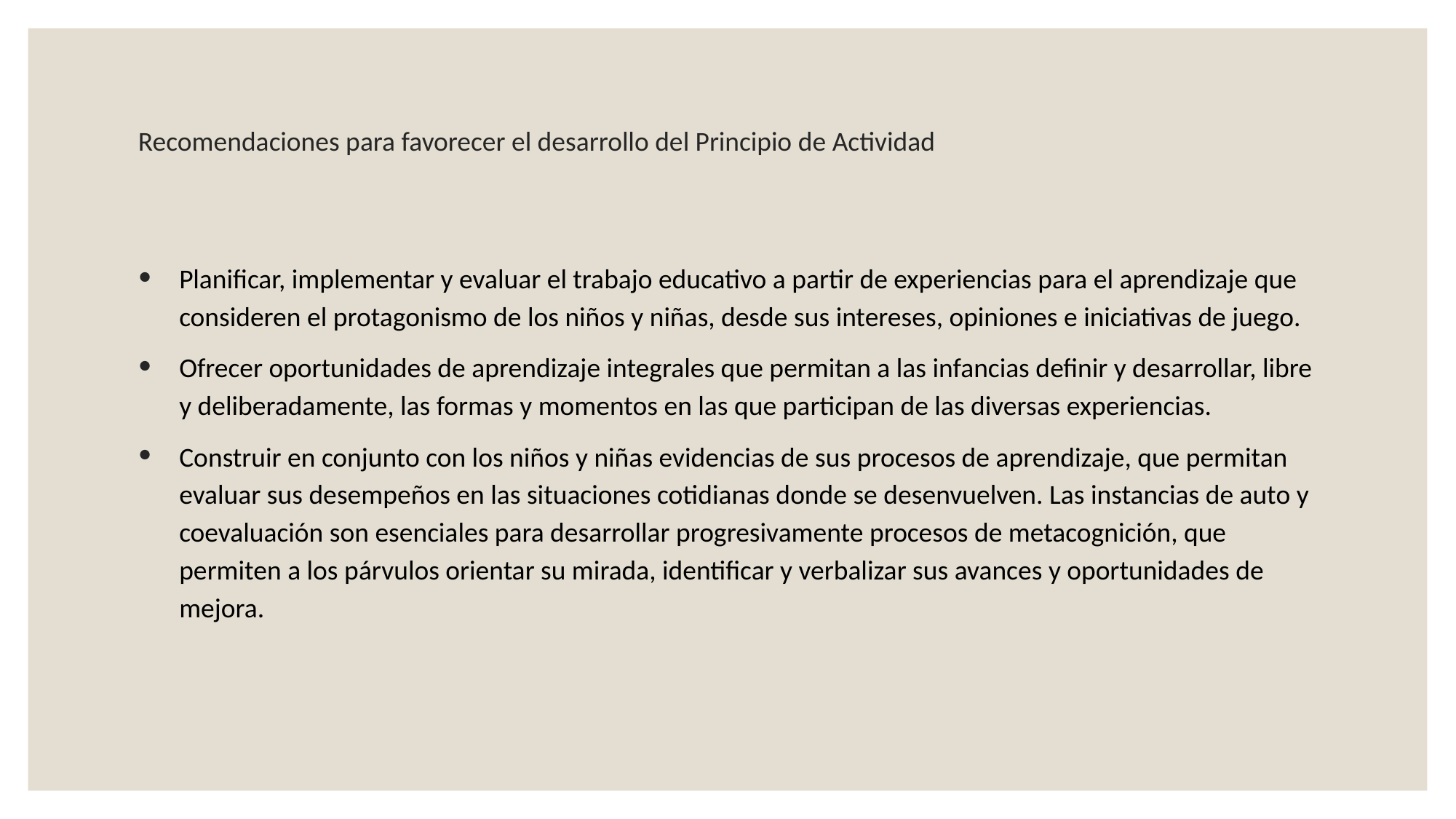

# Recomendaciones para favorecer el desarrollo del Principio de Actividad
Planificar, implementar y evaluar el trabajo educativo a partir de experiencias para el aprendizaje que consideren el protagonismo de los niños y niñas, desde sus intereses, opiniones e iniciativas de juego.
Ofrecer oportunidades de aprendizaje integrales que permitan a las infancias definir y desarrollar, libre y deliberadamente, las formas y momentos en las que participan de las diversas experiencias.
Construir en conjunto con los niños y niñas evidencias de sus procesos de aprendizaje, que permitan evaluar sus desempeños en las situaciones cotidianas donde se desenvuelven. Las instancias de auto y coevaluación son esenciales para desarrollar progresivamente procesos de metacognición, que permiten a los párvulos orientar su mirada, identificar y verbalizar sus avances y oportunidades de mejora.